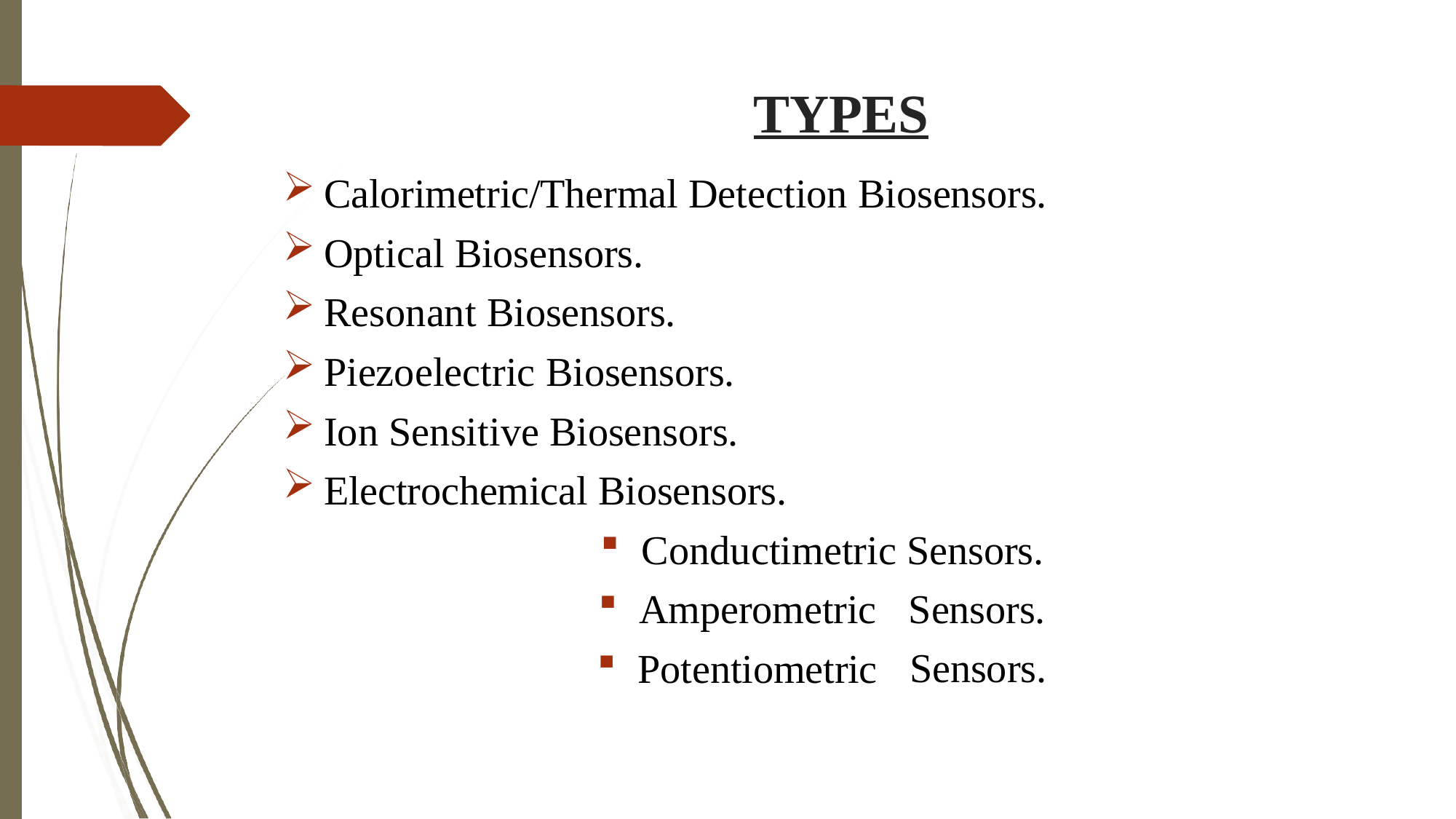

# TYPES
Calorimetric/Thermal Detection Biosensors.
Optical Biosensors.
Resonant Biosensors.
Piezoelectric Biosensors.
Ion Sensitive Biosensors.
Electrochemical Biosensors.
Conductimetric Sensors.
Amperometric
Potentiometric
Sensors. Sensors.